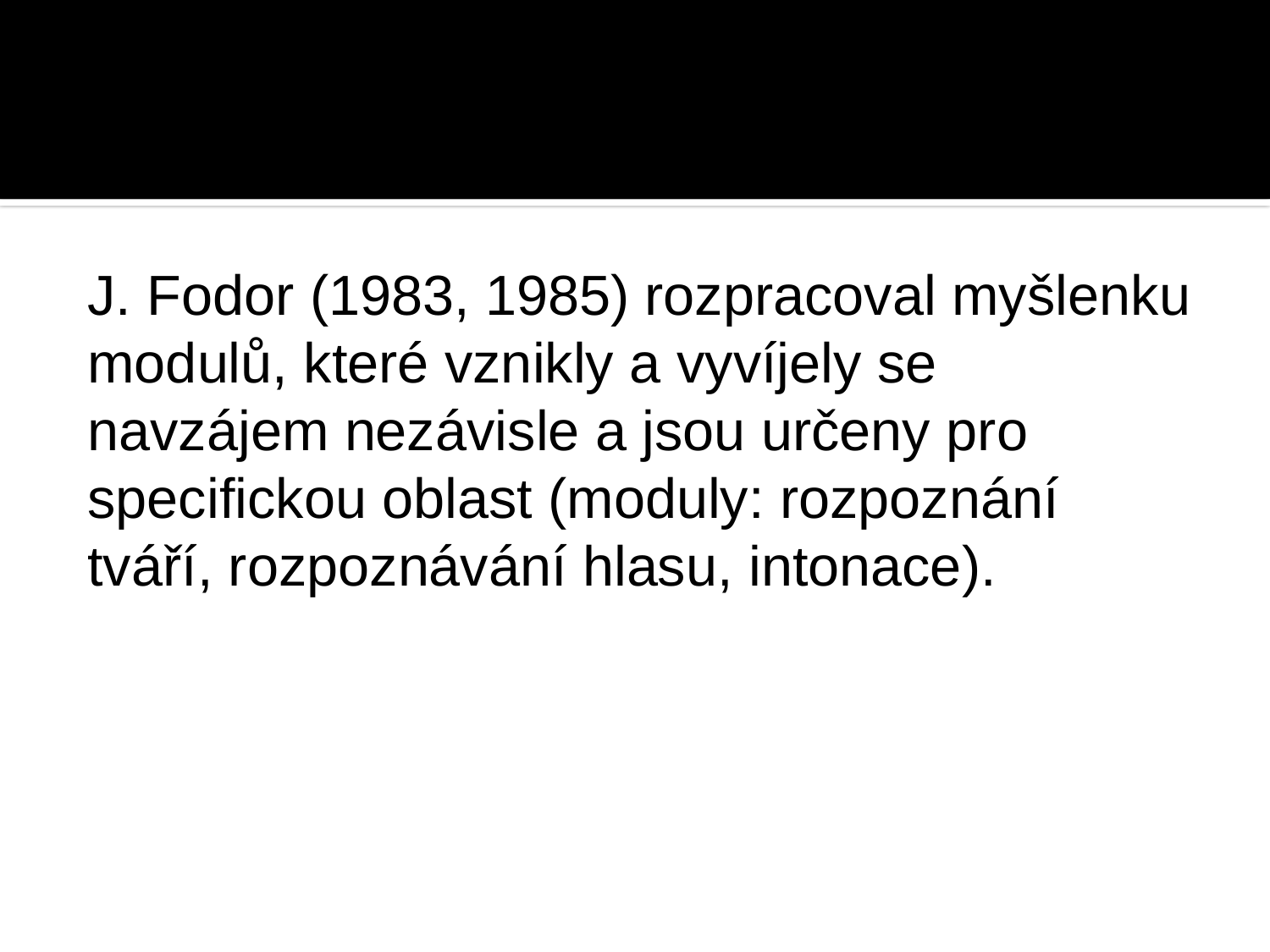

#
J. Fodor (1983, 1985) rozpracoval myšlenku modulů, které vznikly a vyvíjely se navzájem nezávisle a jsou určeny pro specifickou oblast (moduly: rozpoznání tváří, rozpoznávání hlasu, intonace).